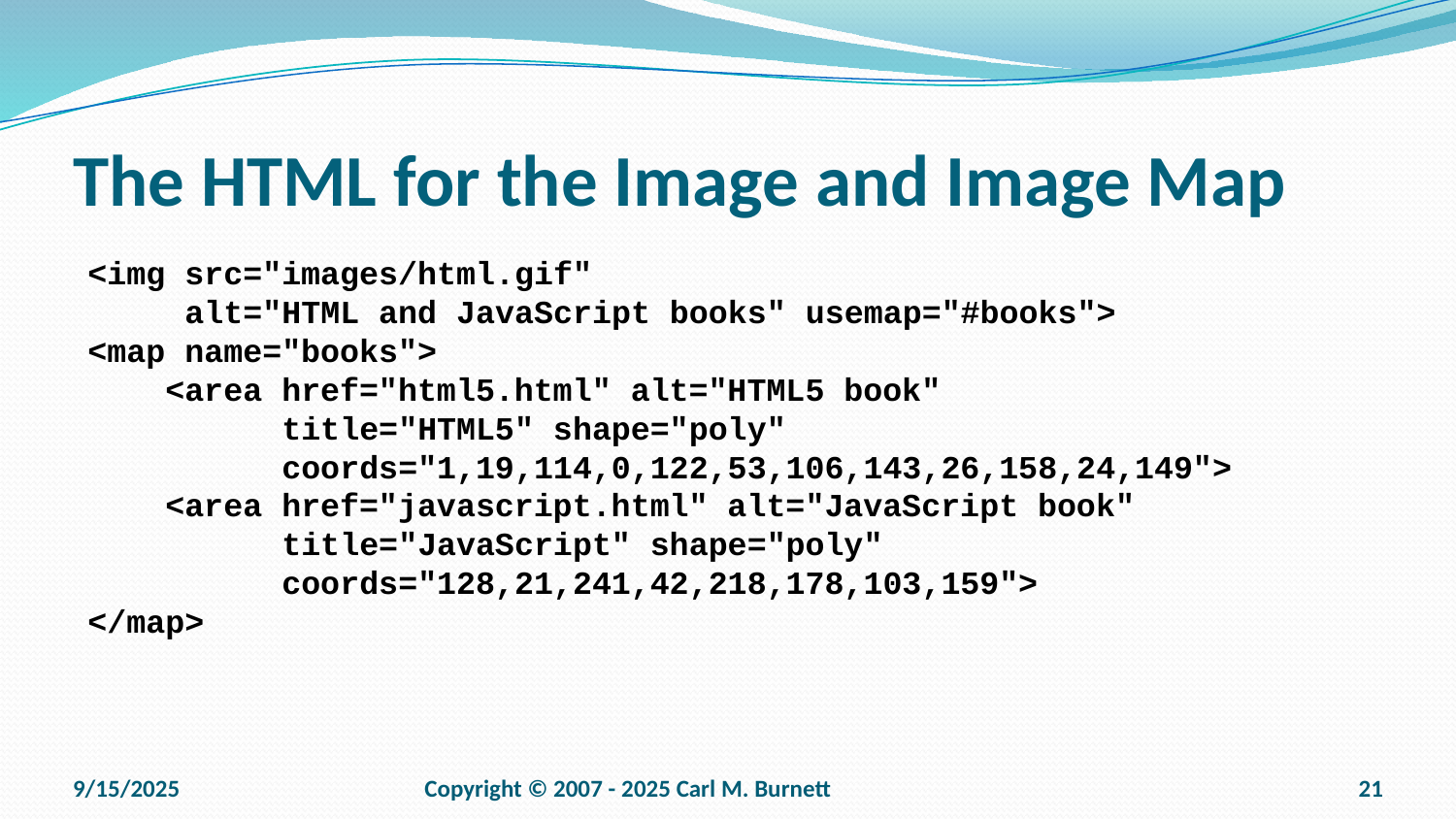

# The HTML for the Image and Image Map
<img src="images/html.gif"
     alt="HTML and JavaScript books" usemap="#books">
<map name="books">
    <area href="html5.html" alt="HTML5 book"
          title="HTML5" shape="poly"
          coords="1,19,114,0,122,53,106,143,26,158,24,149">
    <area href="javascript.html" alt="JavaScript book"
          title="JavaScript" shape="poly"
          coords="128,21,241,42,218,178,103,159">
</map>
9/15/2025
Copyright © 2007 - 2025 Carl M. Burnett
21